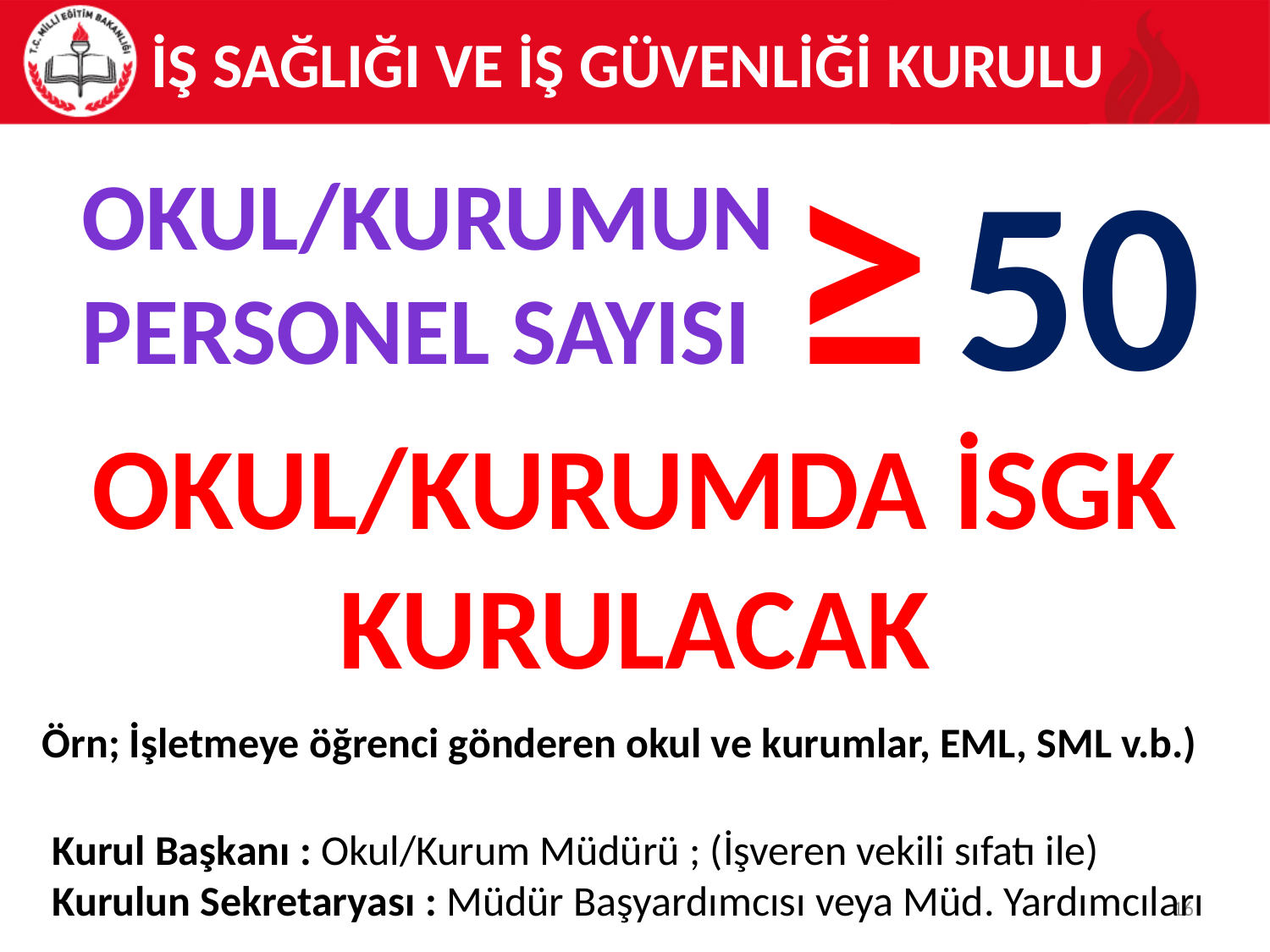

# İŞ SAĞLIĞI VE İŞ GÜVENLİĞİ KURULU
≥
50
Okul/Kurumun Personel Sayısı
Okul/KurumDA İSGK KURULACAK
Örn; İşletmeye öğrenci gönderen okul ve kurumlar, EML, SML v.b.)
Kurul Başkanı : Okul/Kurum Müdürü ; (İşveren vekili sıfatı ile)
Kurulun Sekretaryası : Müdür Başyardımcısı veya Müd. Yardımcıları
16